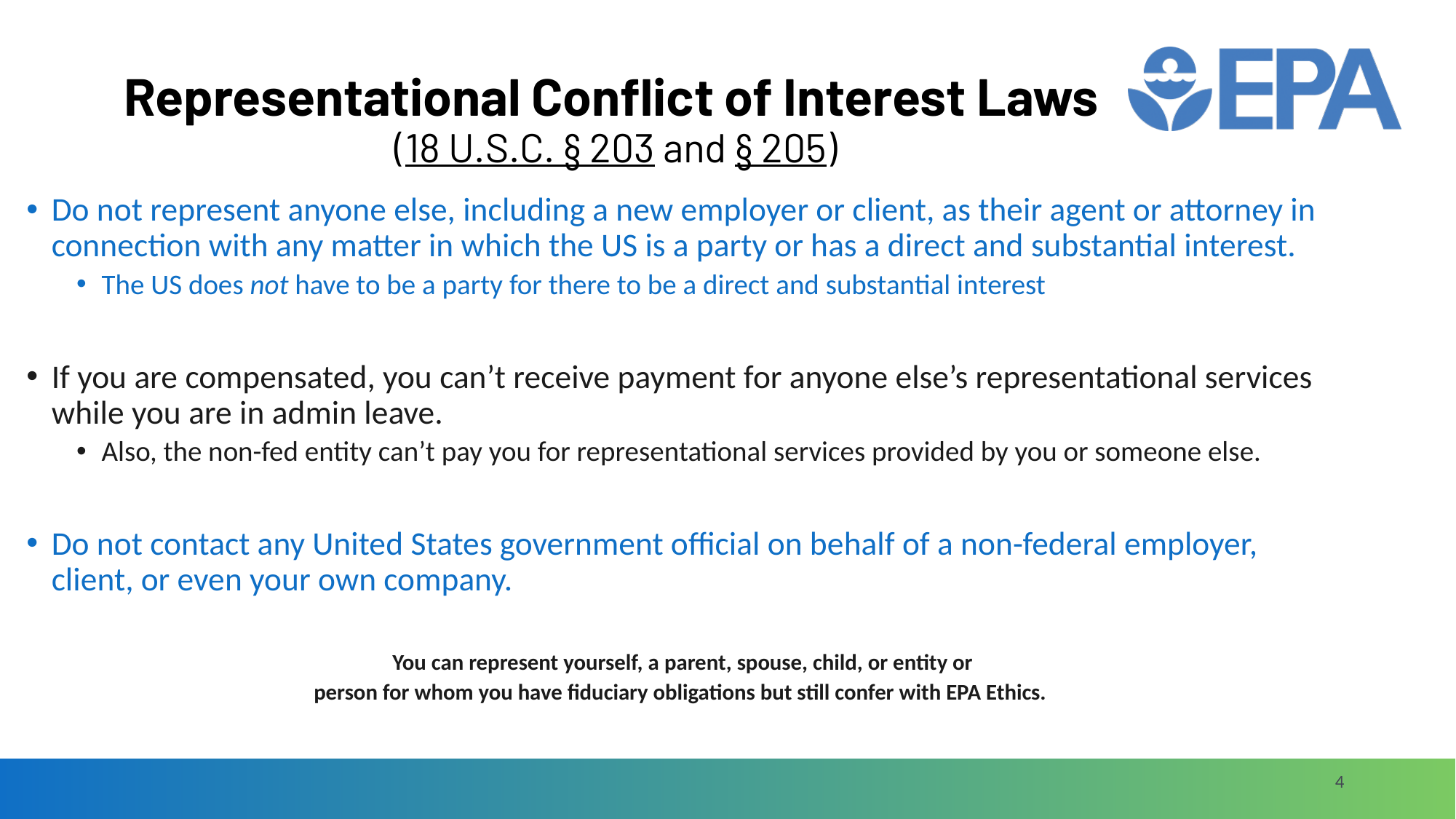

# Representational Conflict of Interest Laws (18 U.S.C. § 203 and § 205)
Do not represent anyone else, including a new employer or client, as their agent or attorney in connection with any matter in which the US is a party or has a direct and substantial interest.
The US does not have to be a party for there to be a direct and substantial interest

If you are compensated, you can’t receive payment for anyone else’s representational services while you are in admin leave.
Also, the non-fed entity can’t pay you for representational services provided by you or someone else.

Do not contact any United States government official on behalf of a non-federal employer, client, or even your own company.

You can represent yourself, a parent, spouse, child, or entity or
person for whom you have fiduciary obligations but still confer with EPA Ethics.
4